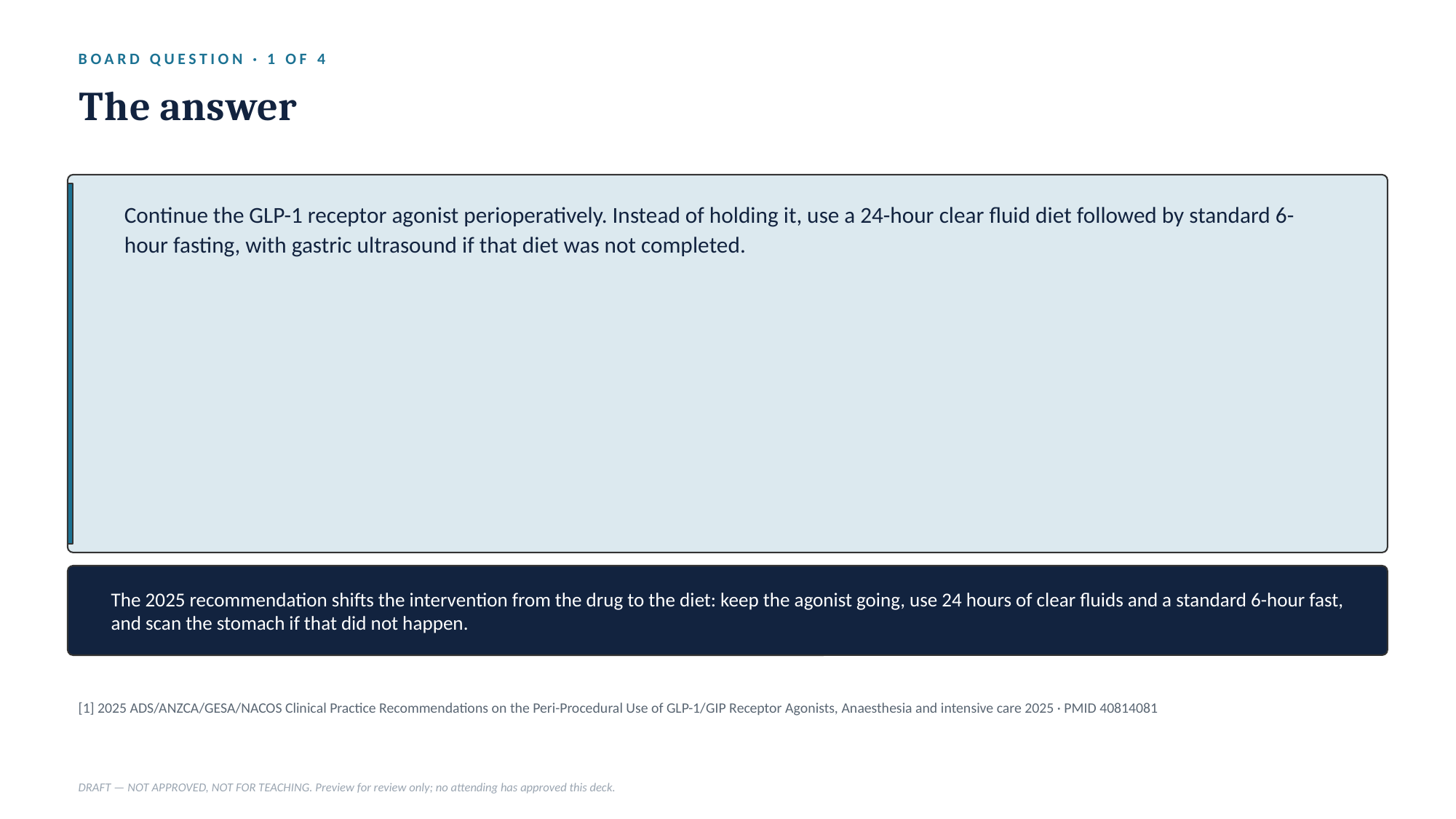

BOARD QUESTION · 1 OF 4
The answer

Continue the GLP-1 receptor agonist perioperatively. Instead of holding it, use a 24-hour clear fluid diet followed by standard 6-hour fasting, with gastric ultrasound if that diet was not completed.

The 2025 recommendation shifts the intervention from the drug to the diet: keep the agonist going, use 24 hours of clear fluids and a standard 6-hour fast, and scan the stomach if that did not happen.
[1] 2025 ADS/ANZCA/GESA/NACOS Clinical Practice Recommendations on the Peri-Procedural Use of GLP-1/GIP Receptor Agonists, Anaesthesia and intensive care 2025 · PMID 40814081
DRAFT — NOT APPROVED, NOT FOR TEACHING. Preview for review only; no attending has approved this deck.